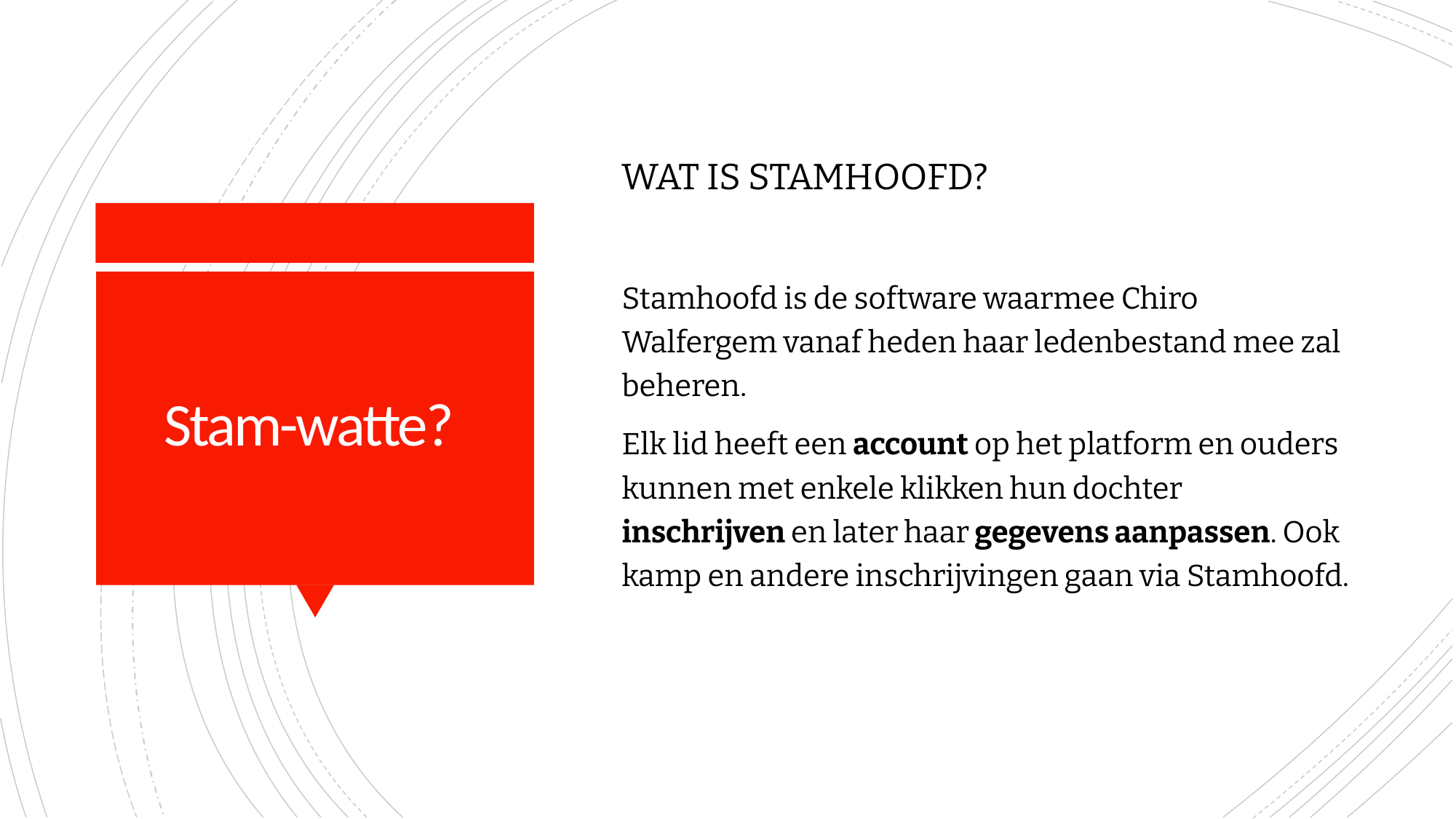

WAT IS STAMHOOFD?

Stamhoofd is de software waarmee Chiro Walfergem vanaf heden haar ledenbestand mee zal beheren.
Elk lid heeft een account op het platform en ouders kunnen met enkele klikken hun dochter inschrijven en later haar gegevens aanpassen. Ook kamp en andere inschrijvingen gaan via Stamhoofd.

# Stam-watte?